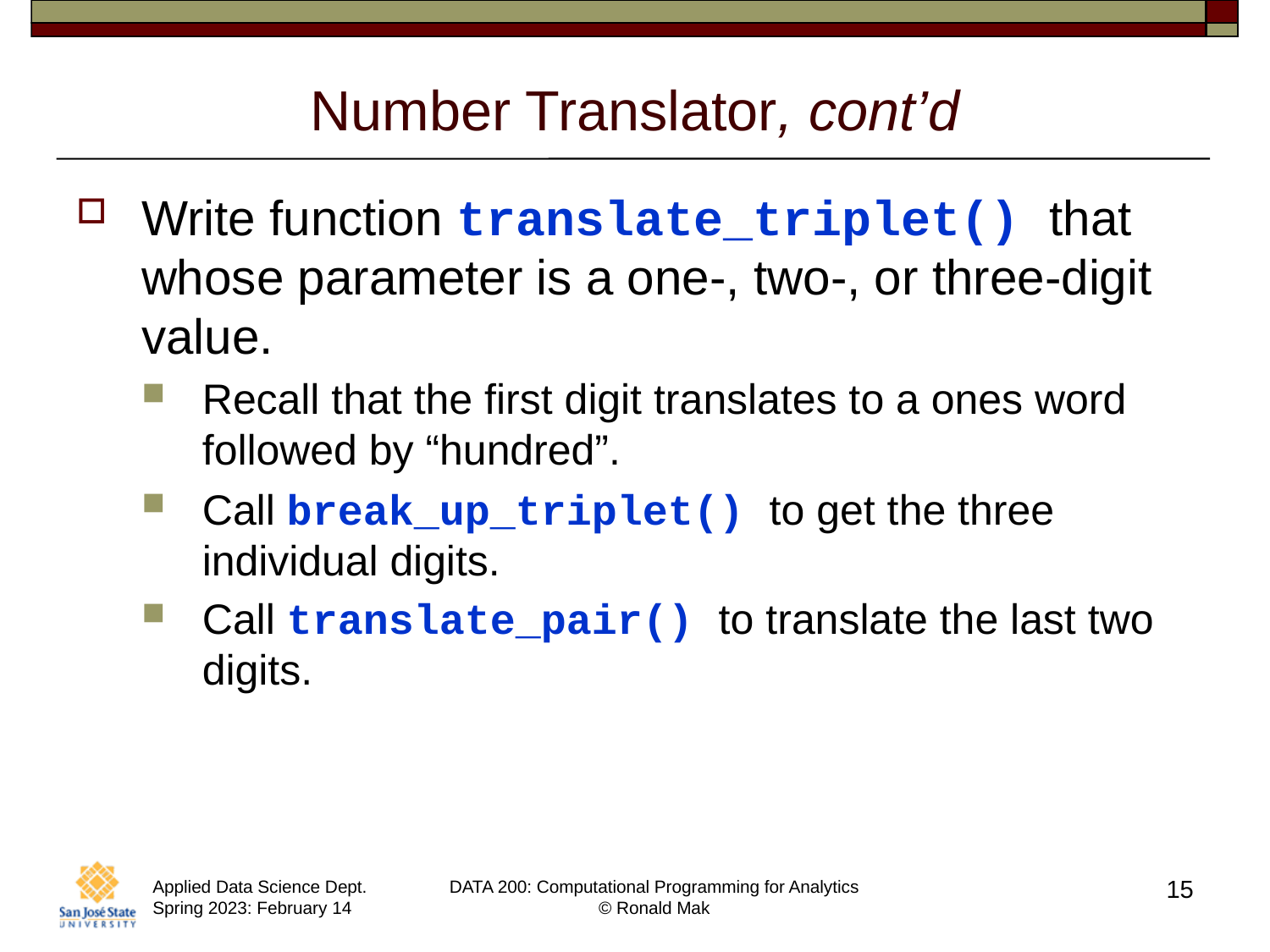

# Number Translator, cont’d
Write function translate_triplet() that whose parameter is a one-, two-, or three-digit value.
Recall that the first digit translates to a ones word followed by “hundred”.
Call break_up_triplet() to get the three individual digits.
Call translate_pair() to translate the last two digits.
15